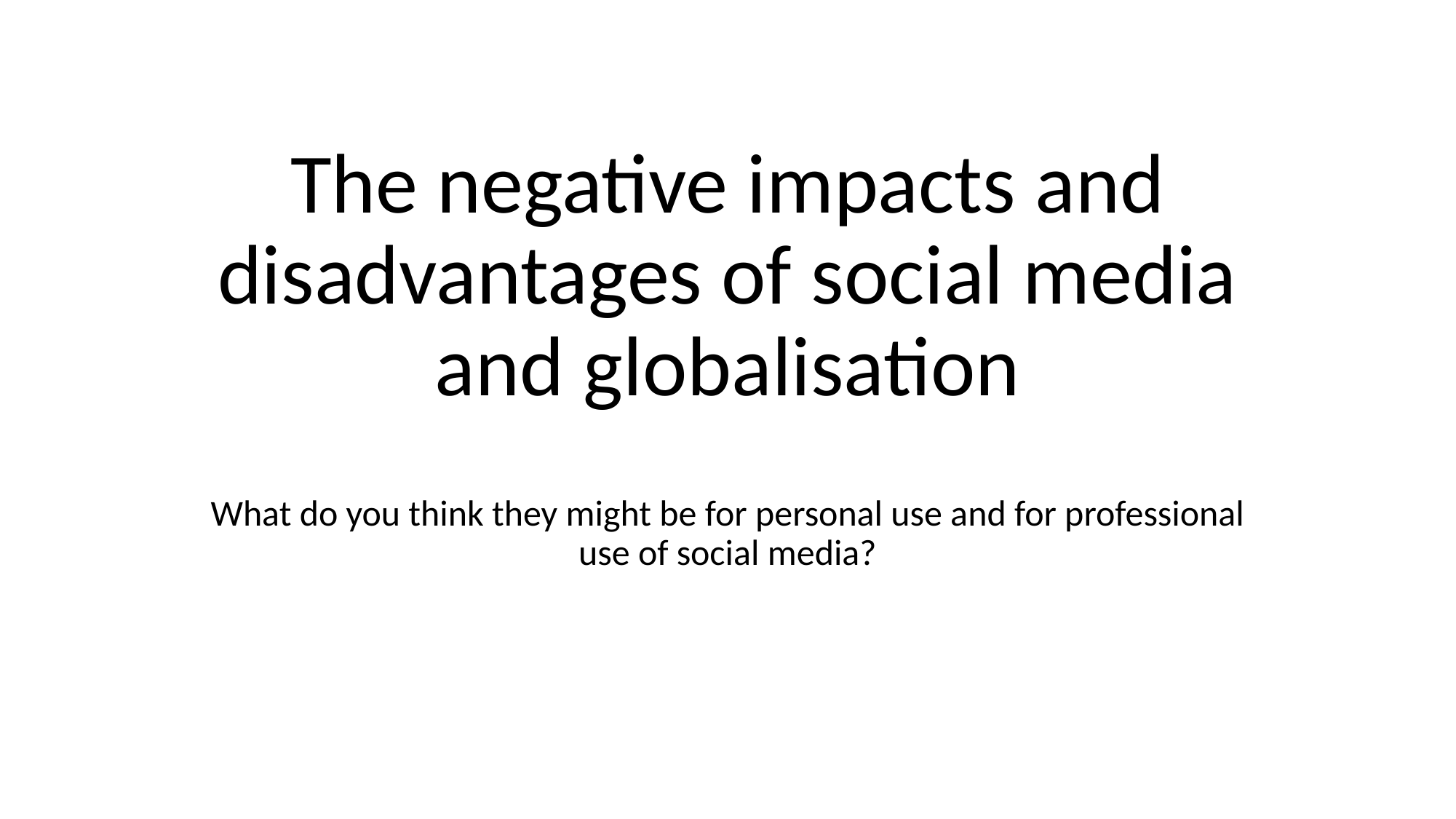

# The negative impacts and disadvantages of social media and globalisation

What do you think they might be for personal use and for professional use of social media?